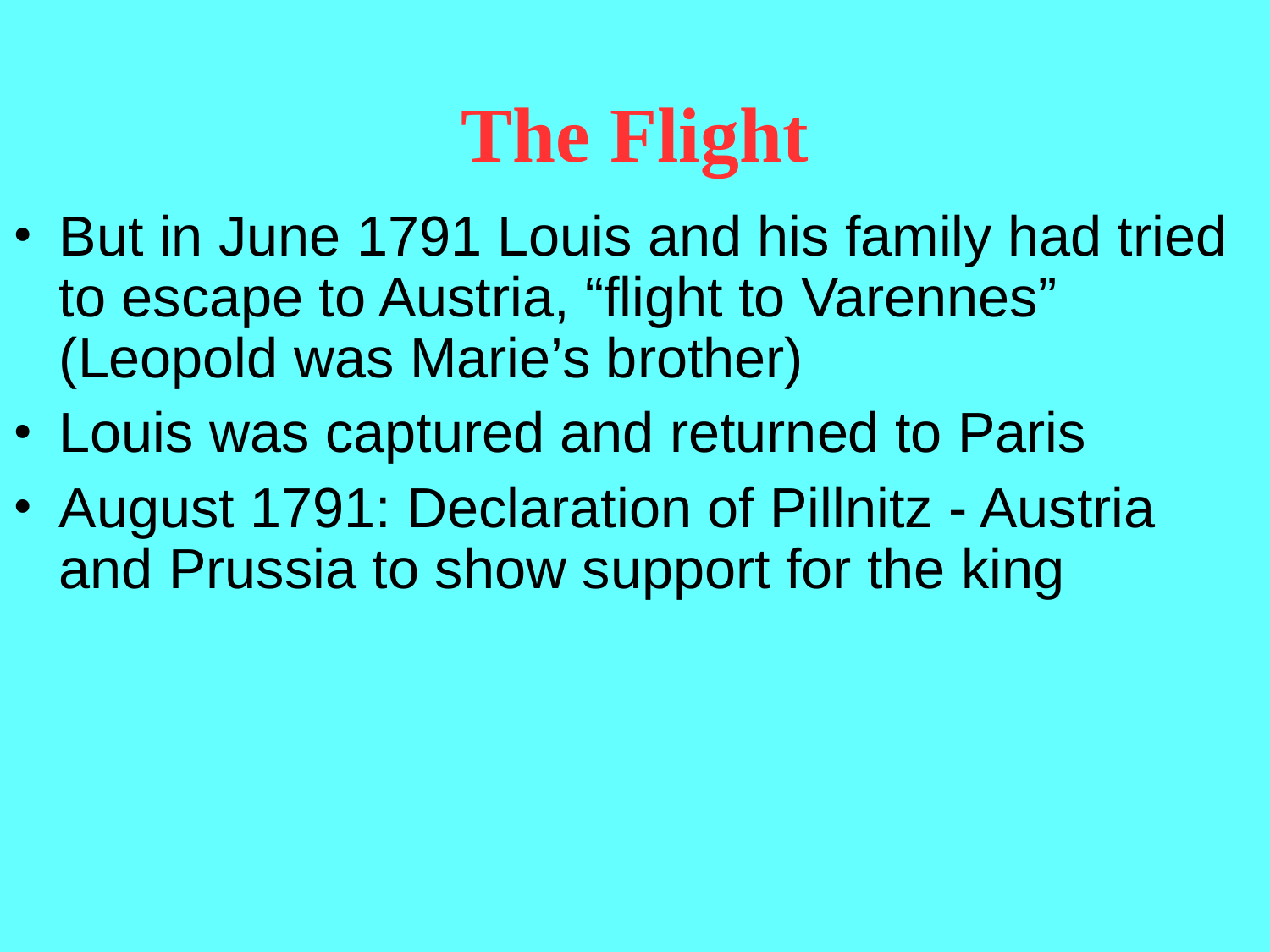

The Flight
# But in June 1791 Louis and his family had tried to escape to Austria, “flight to Varennes” (Leopold was Marie’s brother)
Louis was captured and returned to Paris
August 1791: Declaration of Pillnitz - Austria and Prussia to show support for the king